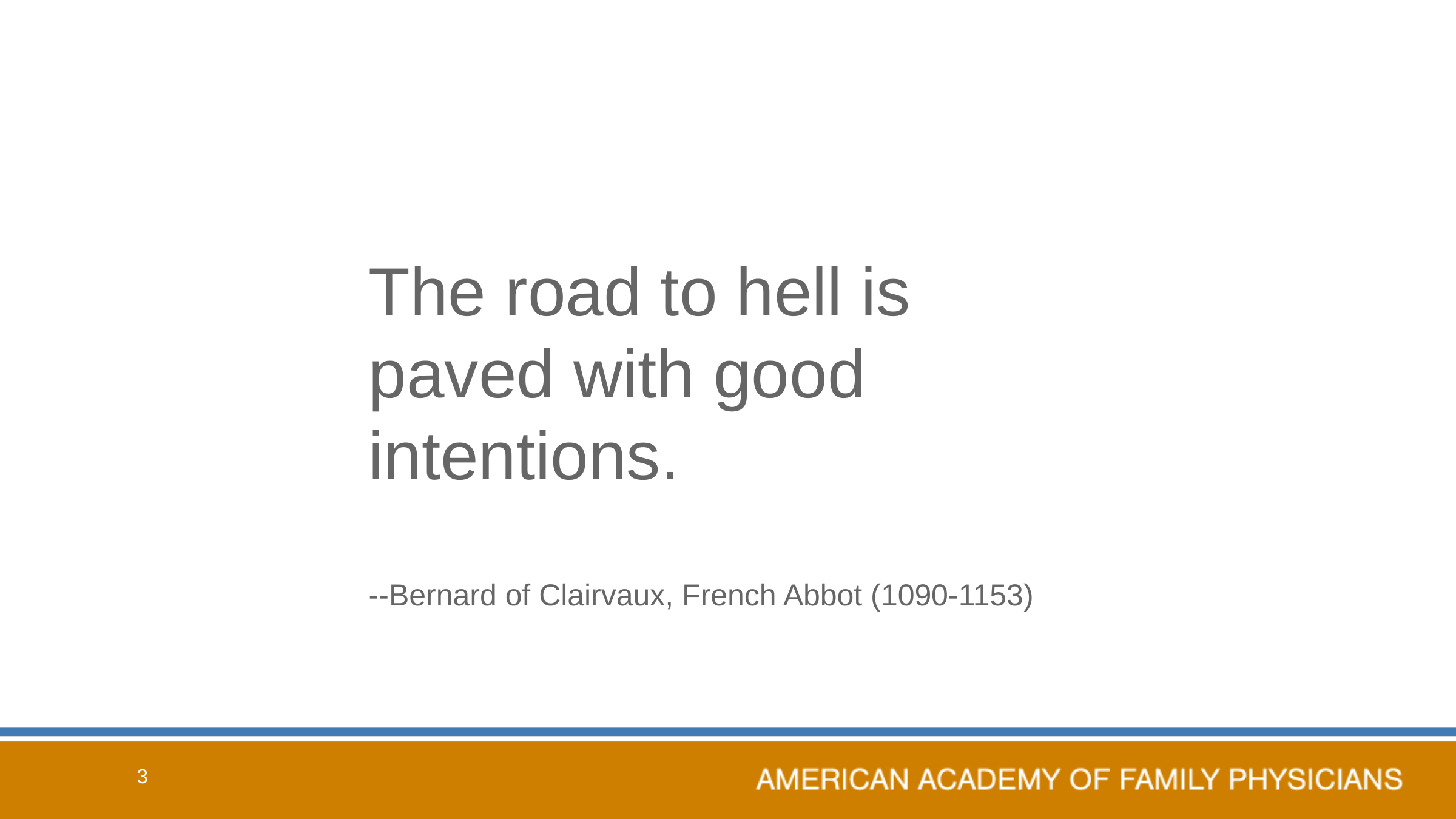

The road to hell is paved with good intentions.

--Bernard of Clairvaux, French Abbot (1090-1153)
3